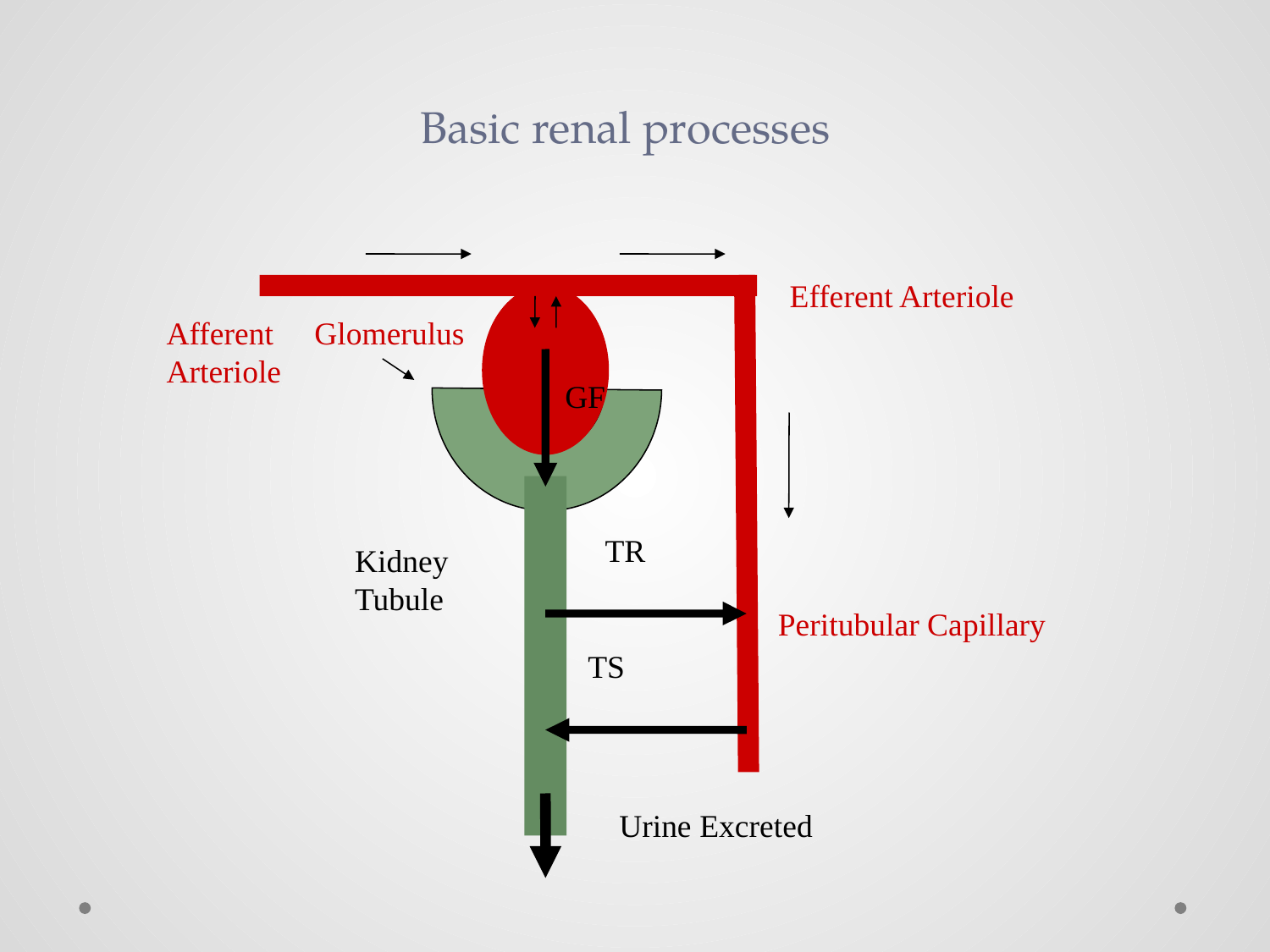

# Basic renal processes

Efferent Arteriole

Afferent
Arteriole
Glomerulus

GF

TR
Kidney
Tubule
Peritubular Capillary

TS

Urine Excreted